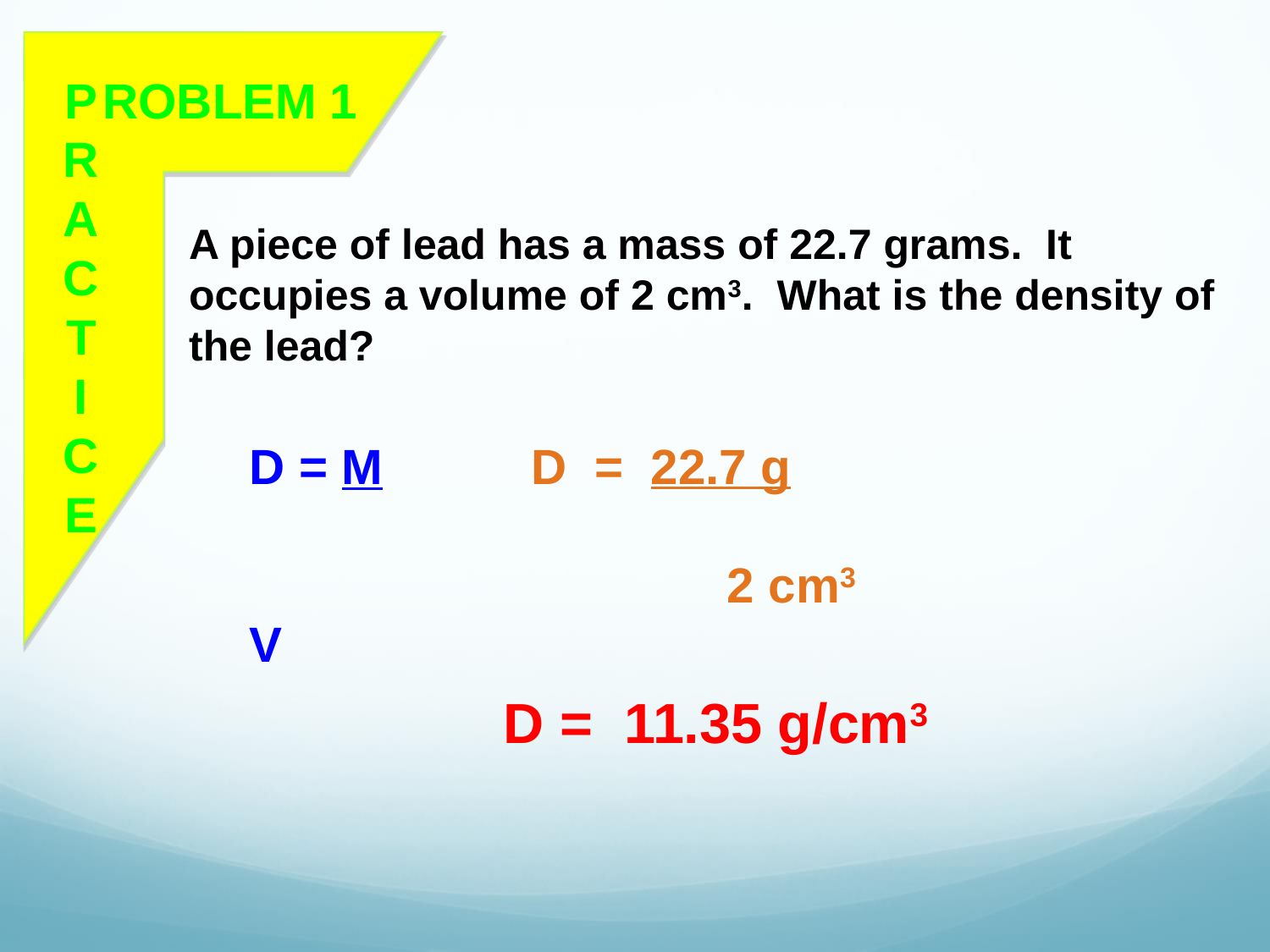

P
R
A
C
T
I
C
E
 ROBLEM 1
A piece of lead has a mass of 22.7 grams.  It occupies a volume of 2 cm3.  What is the density of the lead?

D = M
 	   V

D  =  22.7 g
 	     2 cm3

		D =  11.35 g/cm3